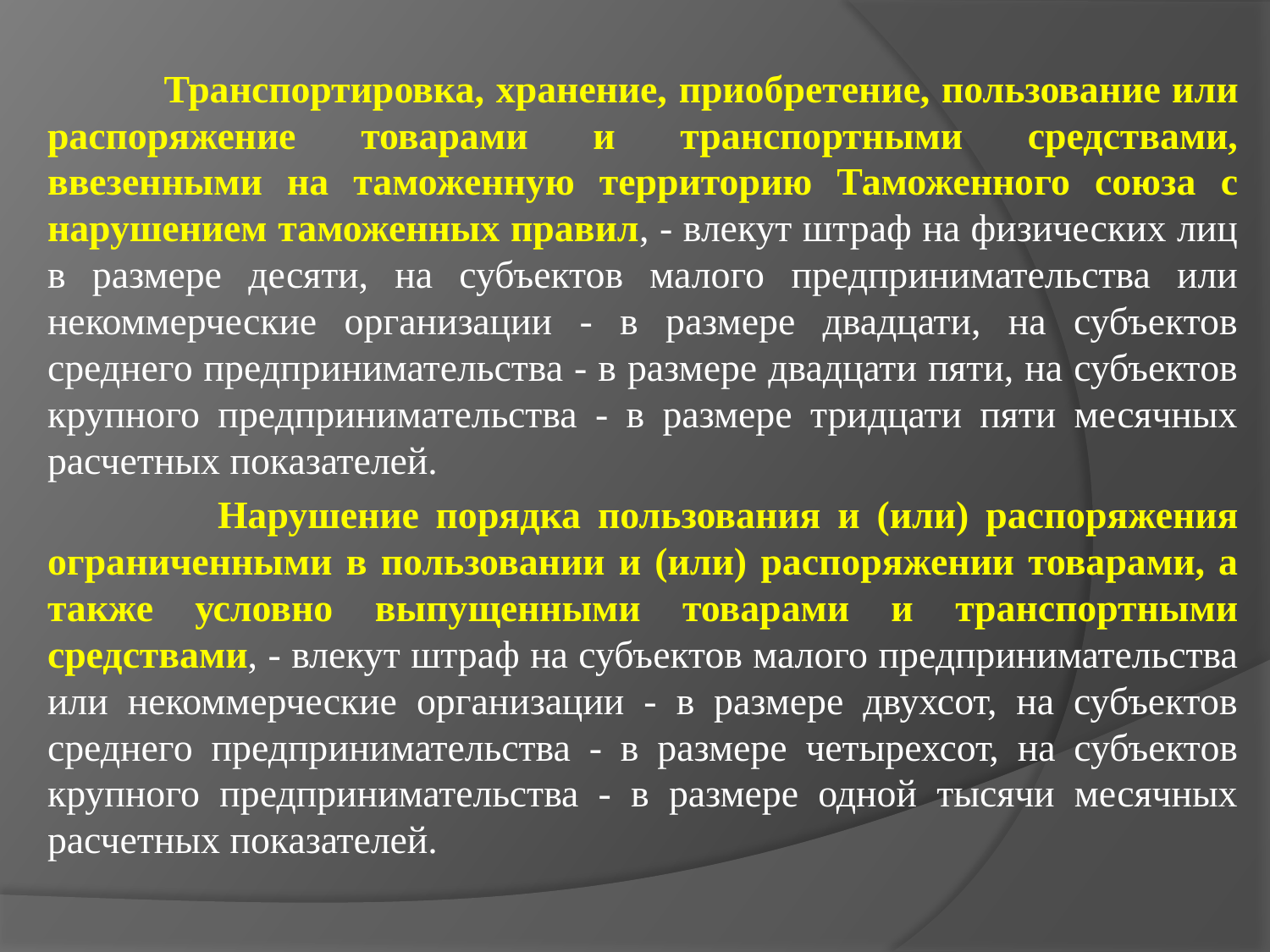

Транспортировка, хранение, приобретение, пользование или распоряжение товарами и транспортными средствами, ввезенными на таможенную территорию Таможенного союза с нарушением таможенных правил, - влекут штраф на физических лиц в размере десяти, на субъектов малого предпринимательства или некоммерческие организации - в размере двадцати, на субъектов среднего предпринимательства - в размере двадцати пяти, на субъектов крупного предпринимательства - в размере тридцати пяти месячных расчетных показателей.
          Нарушение порядка пользования и (или) распоряжения ограниченными в пользовании и (или) распоряжении товарами, а также условно выпущенными товарами и транспортными средствами, - влекут штраф на субъектов малого предпринимательства или некоммерческие организации - в размере двухсот, на субъектов среднего предпринимательства - в размере четырехсот, на субъектов крупного предпринимательства - в размере одной тысячи месячных расчетных показателей.